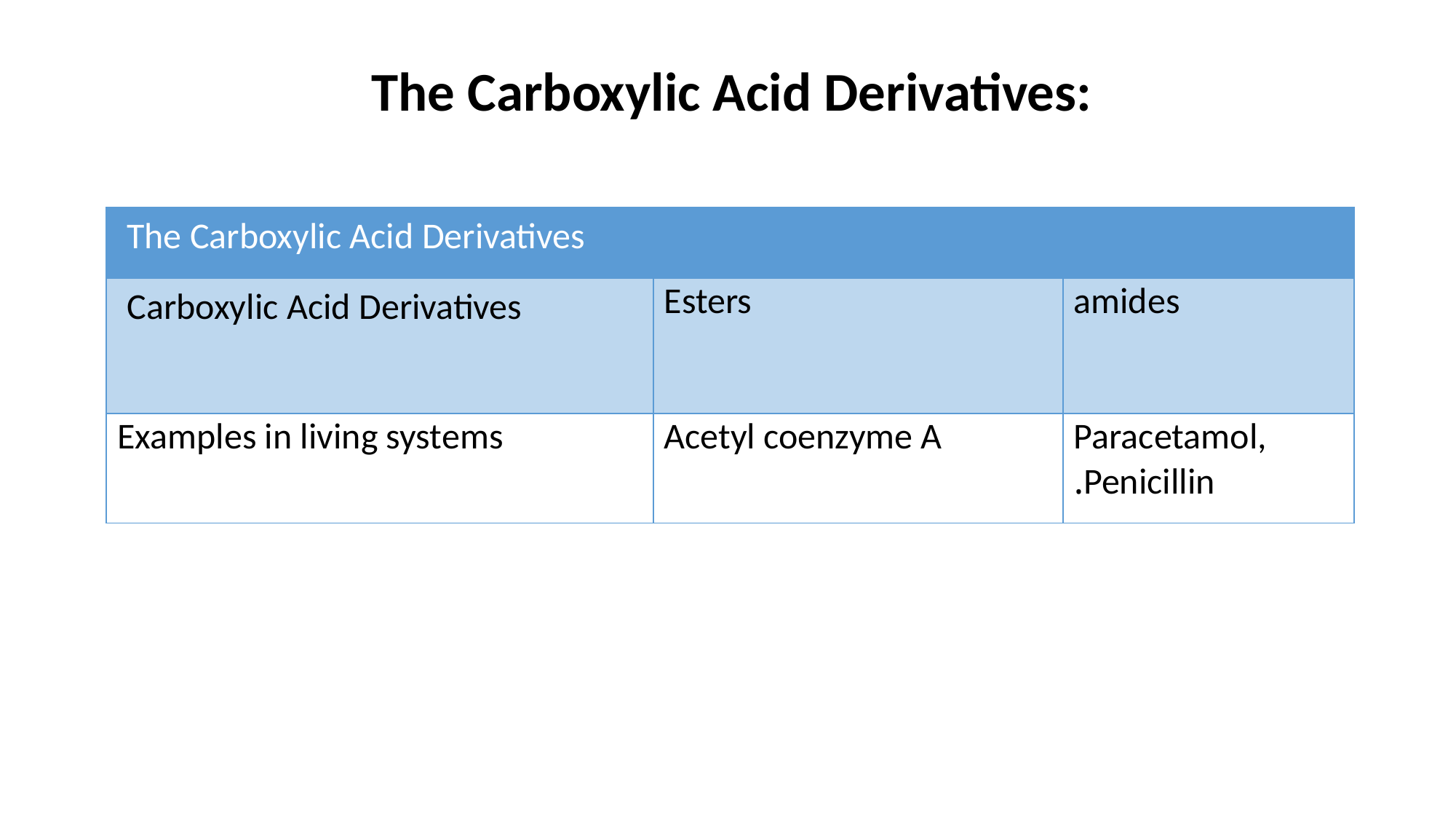

The Carboxylic Acid Derivatives:

| The Carboxylic Acid Derivatives |  |  |
| --- | --- | --- |
| Carboxylic Acid Derivatives | Esters | amides |
| Examples in living systems | Acetyl coenzyme A | Paracetamol, Penicillin. |